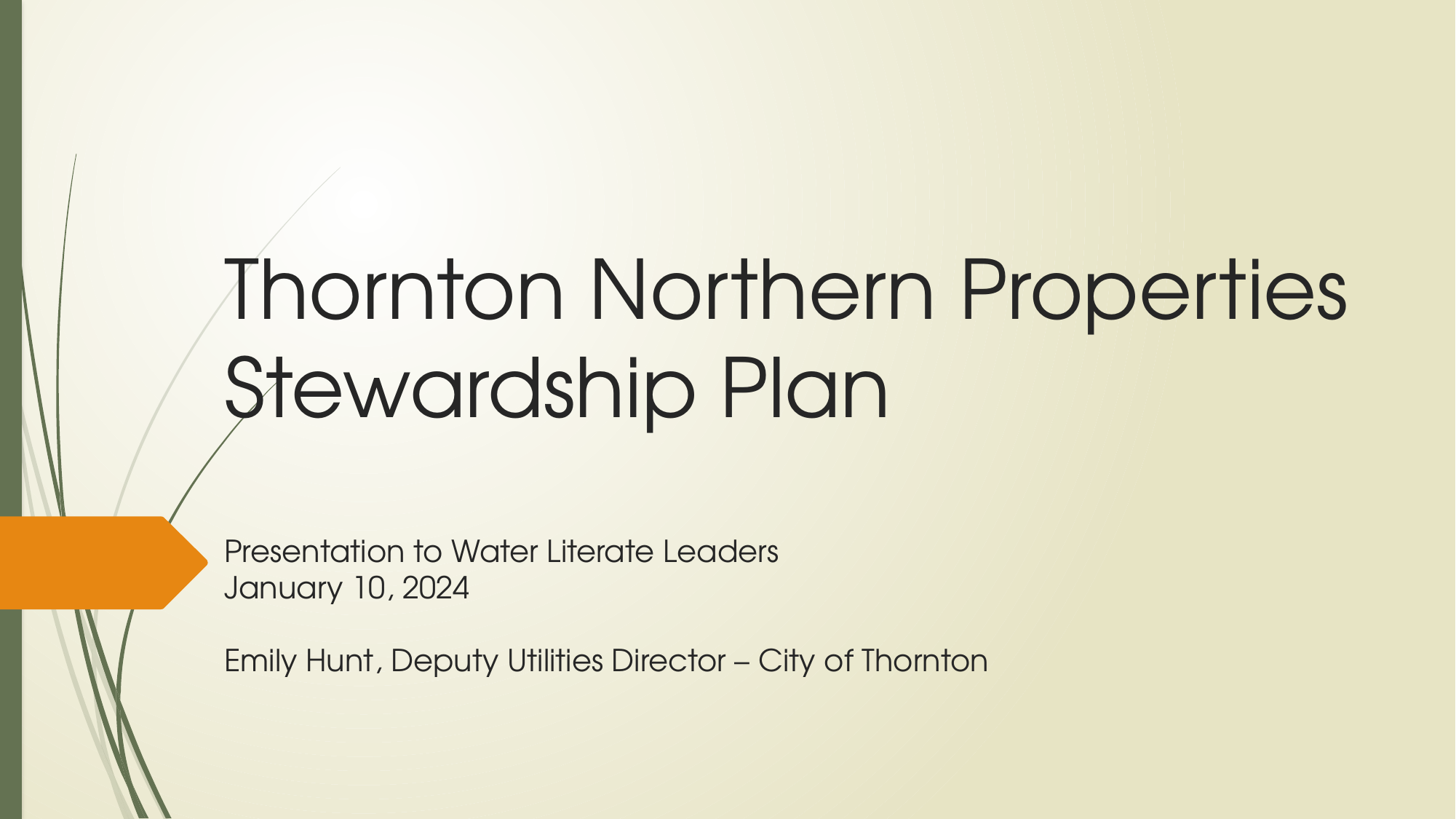

# Thornton Northern Properties Stewardship Plan Presentation to Water Literate Leaders January 10, 2024 Emily Hunt, Deputy Utilities Director – City of Thornton